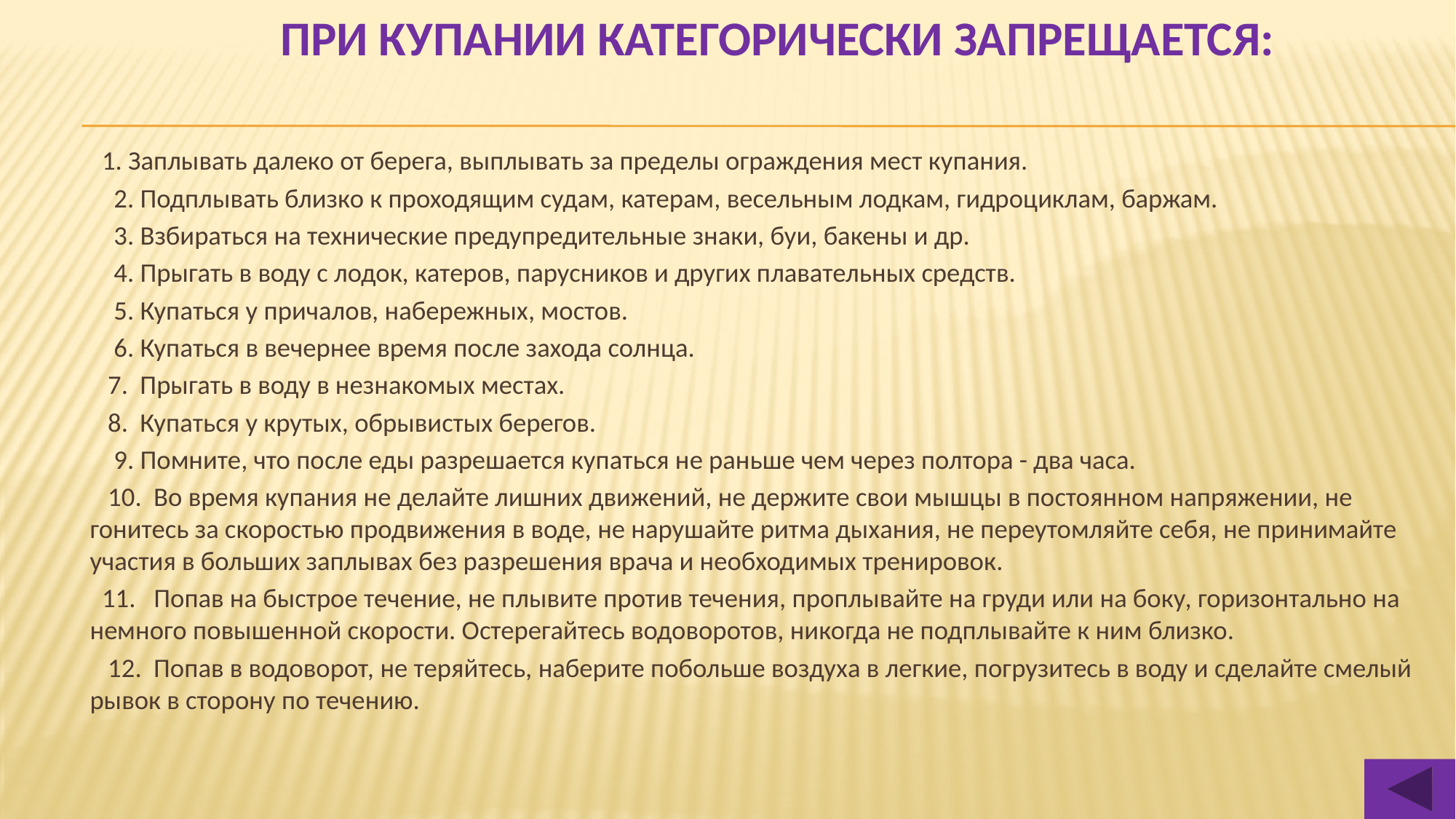

# При купании категорически запрещается:

  1. Заплывать далеко от берега, выплывать за пределы ограждения мест купания.
    2. Подплывать близко к проходящим судам, катерам, весельным лодкам, гидроциклам, баржам.
    3. Взбираться на технические предупредительные знаки, буи, бакены и др.
    4. Прыгать в воду с лодок, катеров, парусников и других плавательных средств.
    5. Купаться у причалов, набережных, мостов.
    6. Купаться в вечернее время после захода солнца.
   7.  Прыгать в воду в незнакомых местах.
   8.  Купаться у крутых, обрывистых берегов.
    9. Помните, что после еды разрешается купаться не раньше чем через полтора - два часа.
   10.  Во время купания не делайте лишних движений, не держите свои мышцы в постоянном напряжении, не гонитесь за скоростью продвижения в воде, не нарушайте ритма дыхания, не переутомляйте себя, не принимайте участия в больших заплывах без разрешения врача и необходимых тренировок.
  11.   Попав на быстрое течение, не плывите против течения, проплывайте на груди или на боку, горизонтально на немного повышенной скорости. Остерегайтесь водоворотов, никогда не подплывайте к ним близко.
   12.  Попав в водоворот, не теряйтесь, наберите побольше воздуха в легкие, погрузитесь в воду и сделайте смелый рывок в сторону по течению.